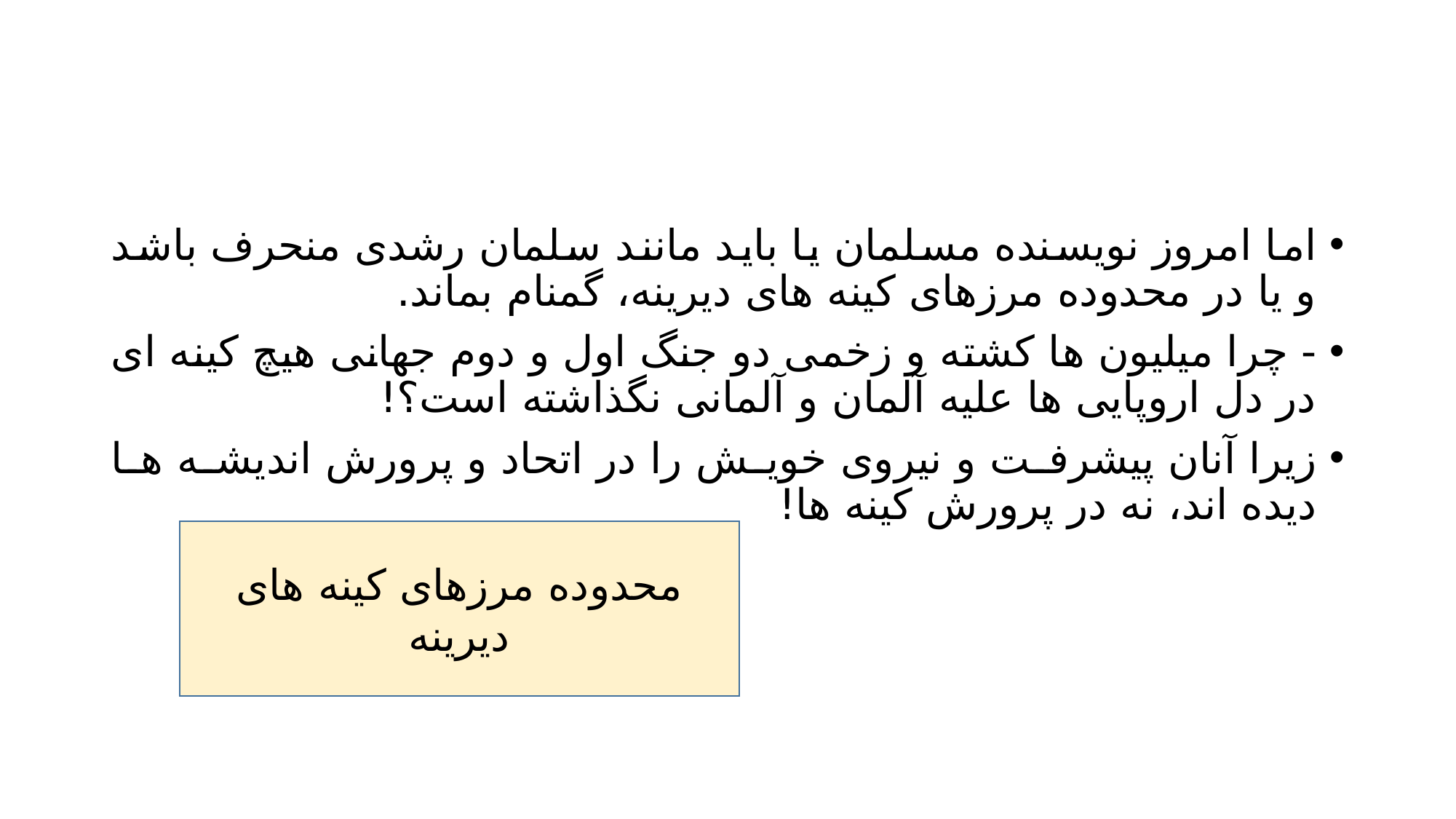

#
اما امروز نویسنده مسلمان یا باید مانند سلمان رشدی منحرف باشد و یا در محدوده مرزهای کینه های دیرینه، گمنام بماند.
- چرا میلیون ها کشته و زخمی دو جنگ اول و دوم جهانی هیچ کینه ای در دل اروپایی ها علیه آلمان و آلمانی نگذاشته است؟!
زیرا آنان پیشرفت و نیروی خویش را در اتحاد و پرورش اندیشه ها دیده اند، نه در پرورش کینه ها!

محدوده مرزهای کینه های دیرینه